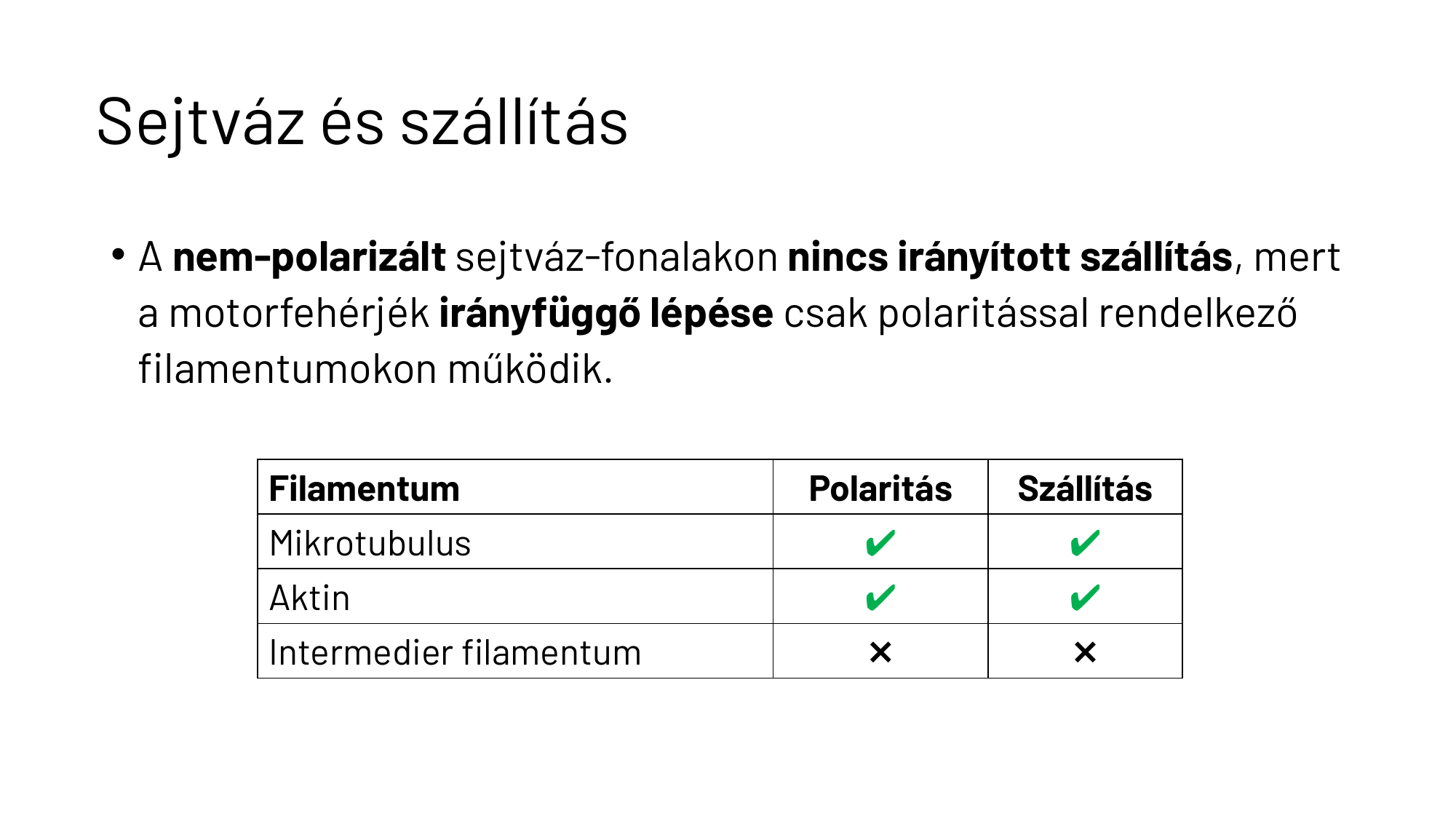

# Sejtváz és szállítás
A nem-polarizált sejtváz-fonalakon nincs irányított szállítás, mert a motorfehérjék irányfüggő lépése csak polaritással rendelkező filamentumokon működik.

| Filamentum | Polaritás | Szállítás |
| --- | --- | --- |
| Mikrotubulus | ✔ | ✔ |
| Aktin | ✔ | ✔ |
| Intermedier filamentum | ❌ | ❌ |